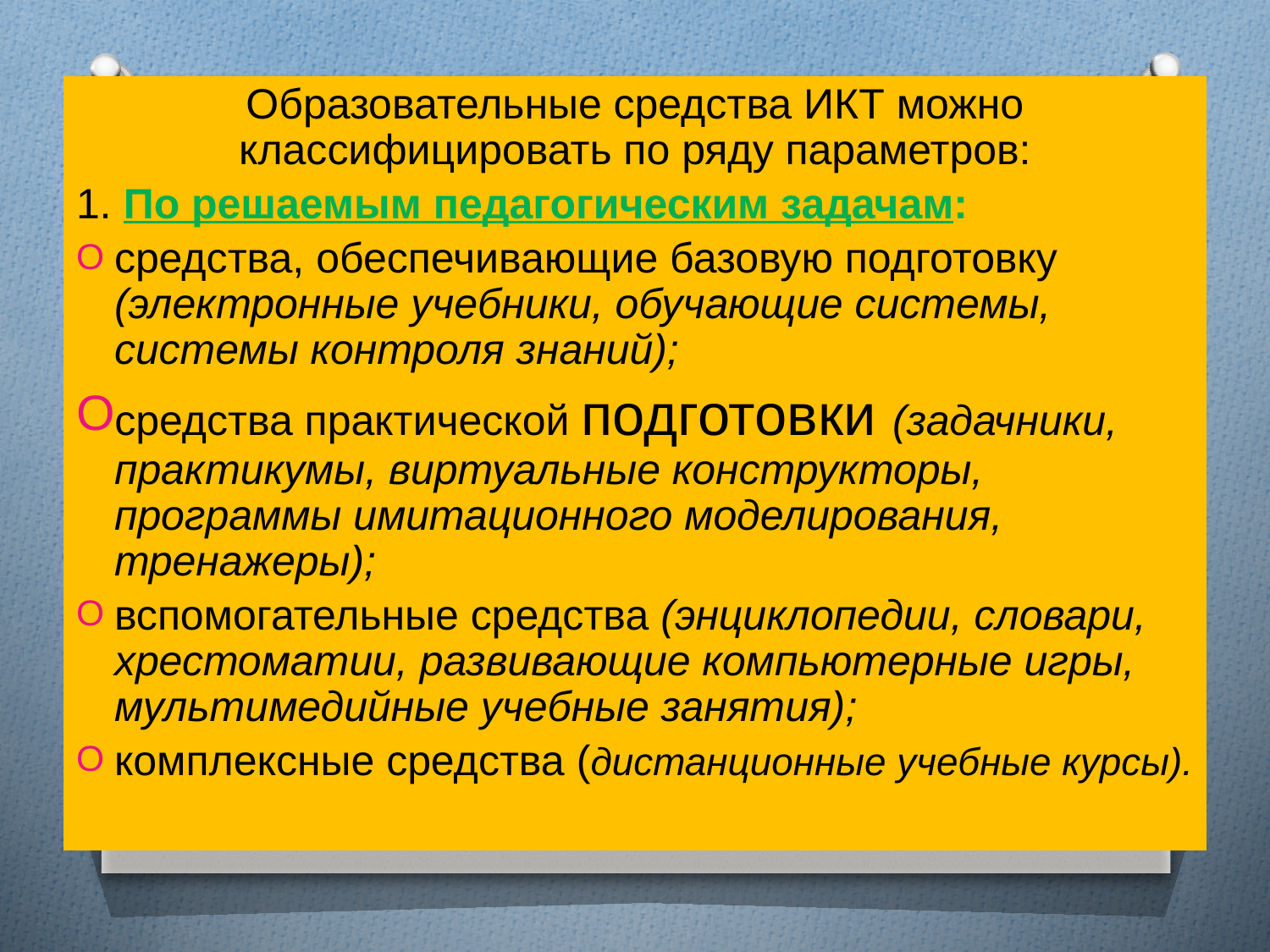

Образовательные средства ИКТ можно классифицировать по ряду параметров:
1. По решаемым педагогическим задачам:
средства, обеспечивающие базовую подготовку (электронные учебники, обучающие системы, системы контроля знаний);
средства практической подготовки (задачники, практикумы, виртуальные конструкторы, программы имитационного моделирования, тренажеры);
вспомогательные средства (энциклопедии, словари, хрестоматии, развивающие компьютерные игры, мультимедийные учебные занятия);
комплексные средства (дистанционные учебные курсы).

#